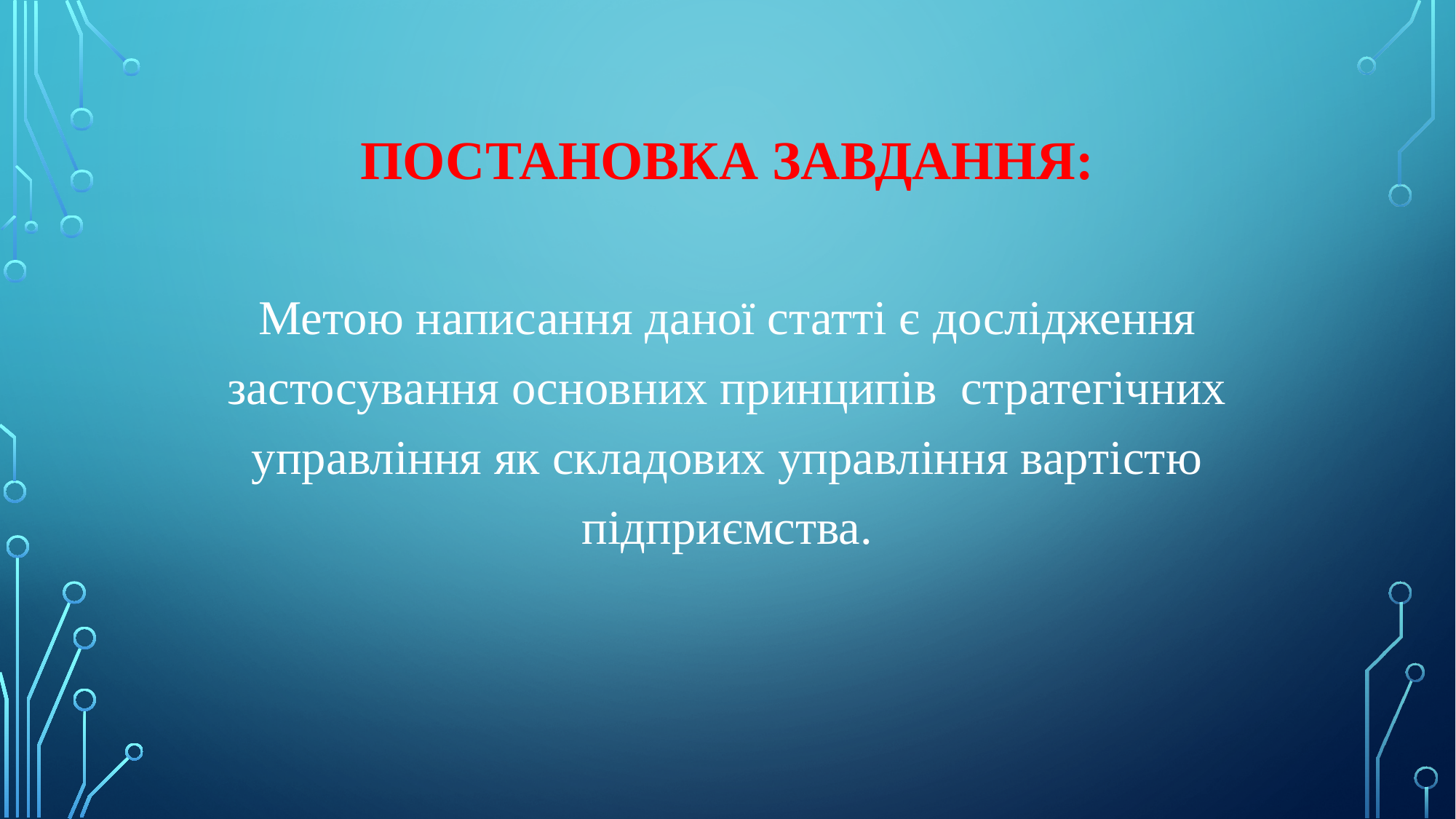

# Постановка завдання:
Метою написання даної статті є дослідження застосування основних принципів  стратегічних управління як складових управління вартістю підприємства.